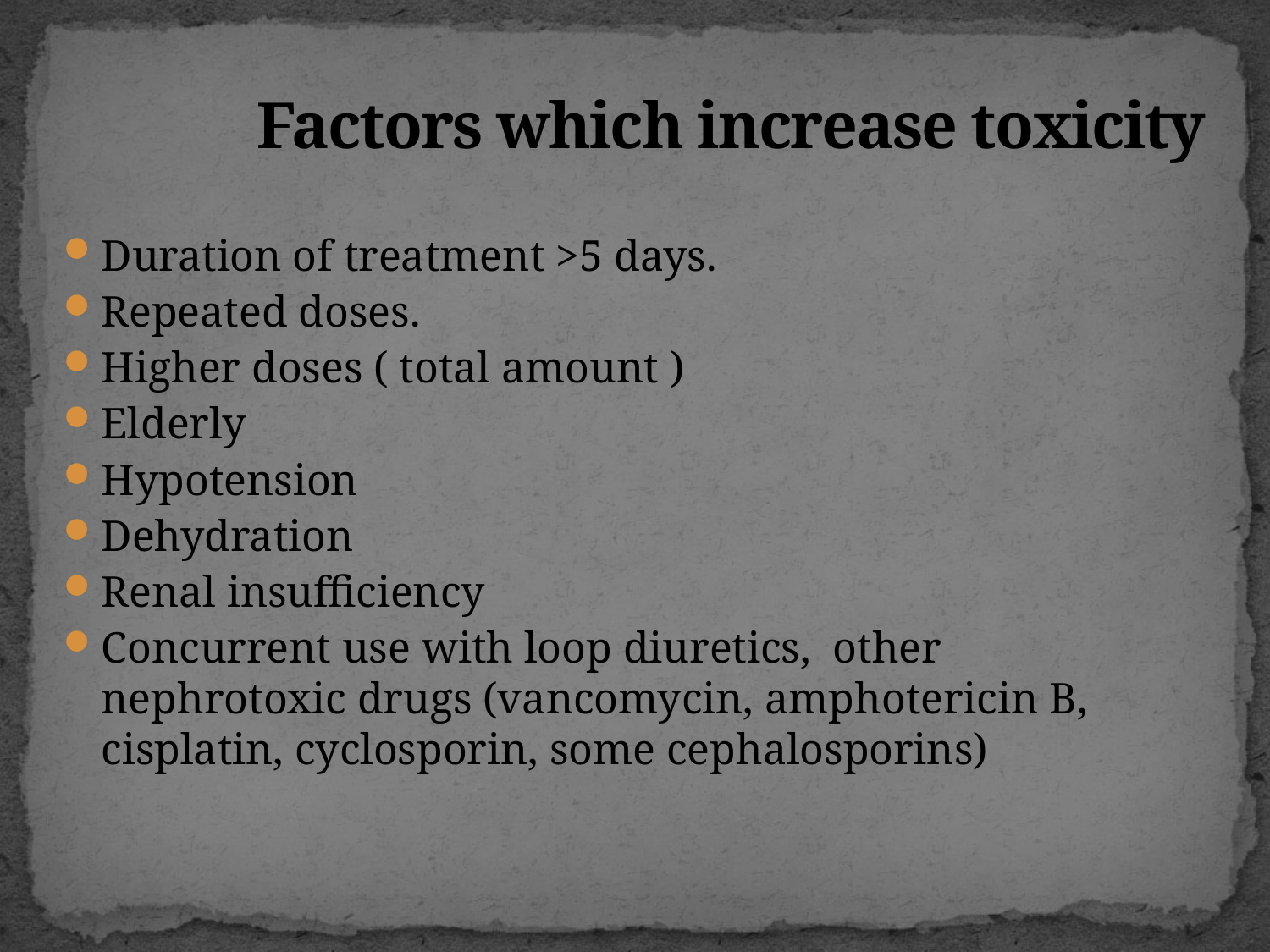

# Factors which increase toxicity
Duration of treatment >5 days.
Repeated doses.
Higher doses ( total amount )
Elderly
Hypotension
Dehydration
Renal insufficiency
Concurrent use with loop diuretics,  other nephrotoxic drugs (vancomycin, amphotericin B, cisplatin, cyclosporin, some cephalosporins)